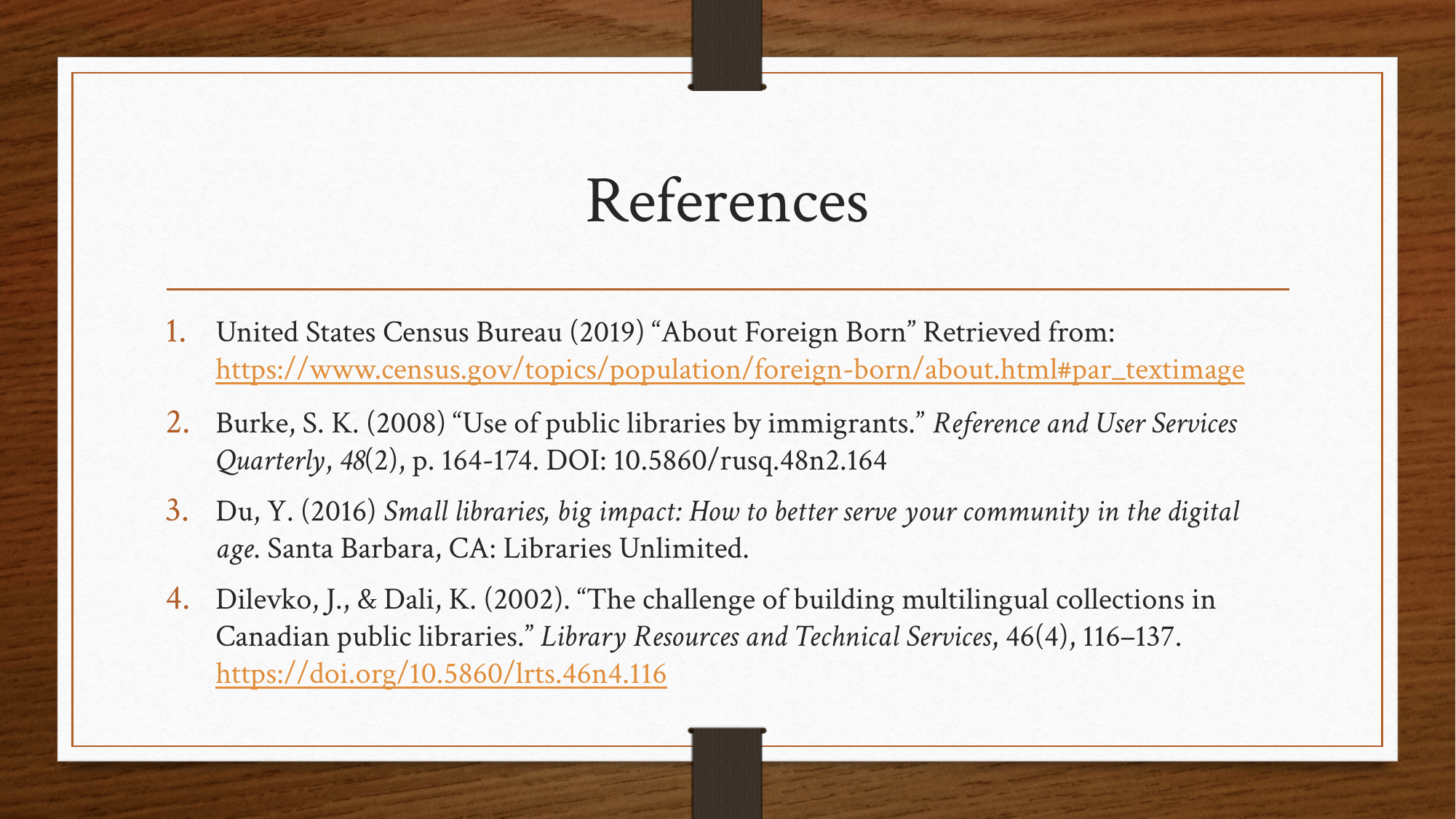

# References
United States Census Bureau (2019) “About Foreign Born” Retrieved from: https://www.census.gov/topics/population/foreign-born/about.html#par_textimage
Burke, S. K. (2008) “Use of public libraries by immigrants.” Reference and User Services Quarterly, 48(2), p. 164-174. DOI: 10.5860/rusq.48n2.164
Du, Y. (2016) Small libraries, big impact: How to better serve your community in the digital age. Santa Barbara, CA: Libraries Unlimited.
Dilevko, J., & Dali, K. (2002). “The challenge of building multilingual collections in Canadian public libraries.” Library Resources and Technical Services, 46(4), 116–137. https://doi.org/10.5860/lrts.46n4.116